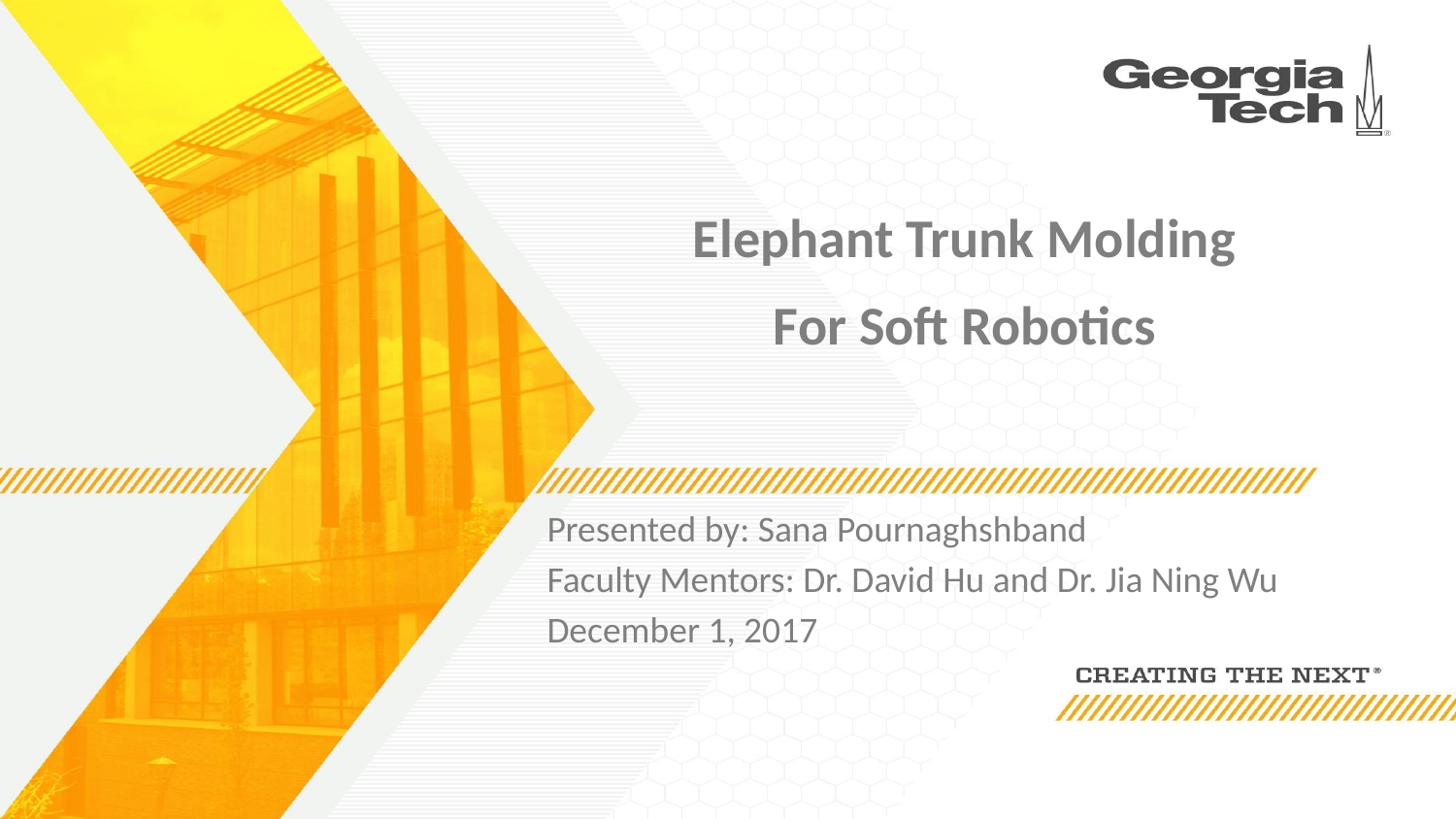

# Elephant Trunk Molding For Soft Robotics
Presented by: Sana Pournaghshband
Faculty Mentors: Dr. David Hu and Dr. Jia Ning Wu
December 1, 2017